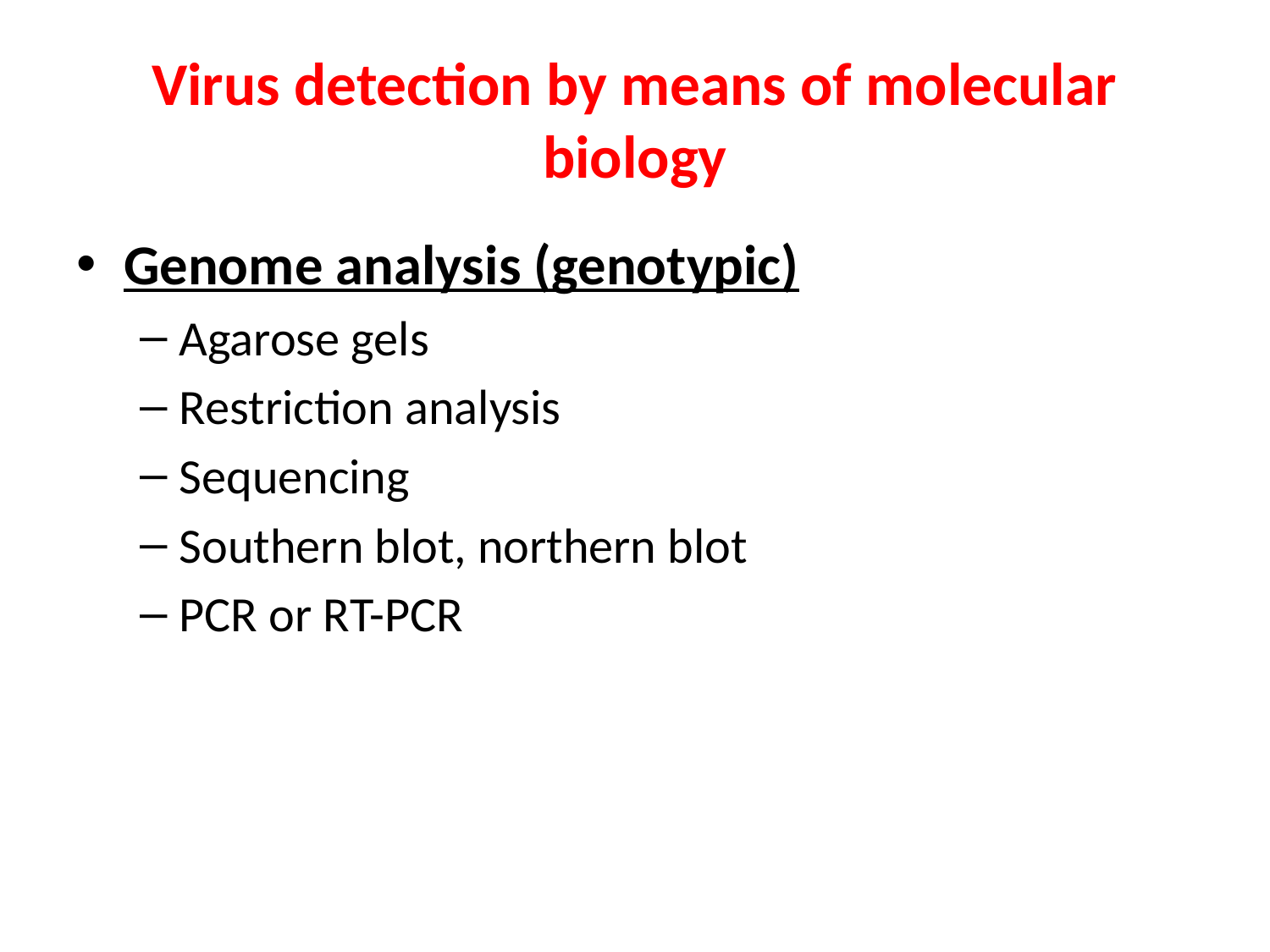

# Virus detection by means of molecular biology
Genome analysis (genotypic)
Agarose gels
Restriction analysis
Sequencing
Southern blot, northern blot
PCR or RT-PCR